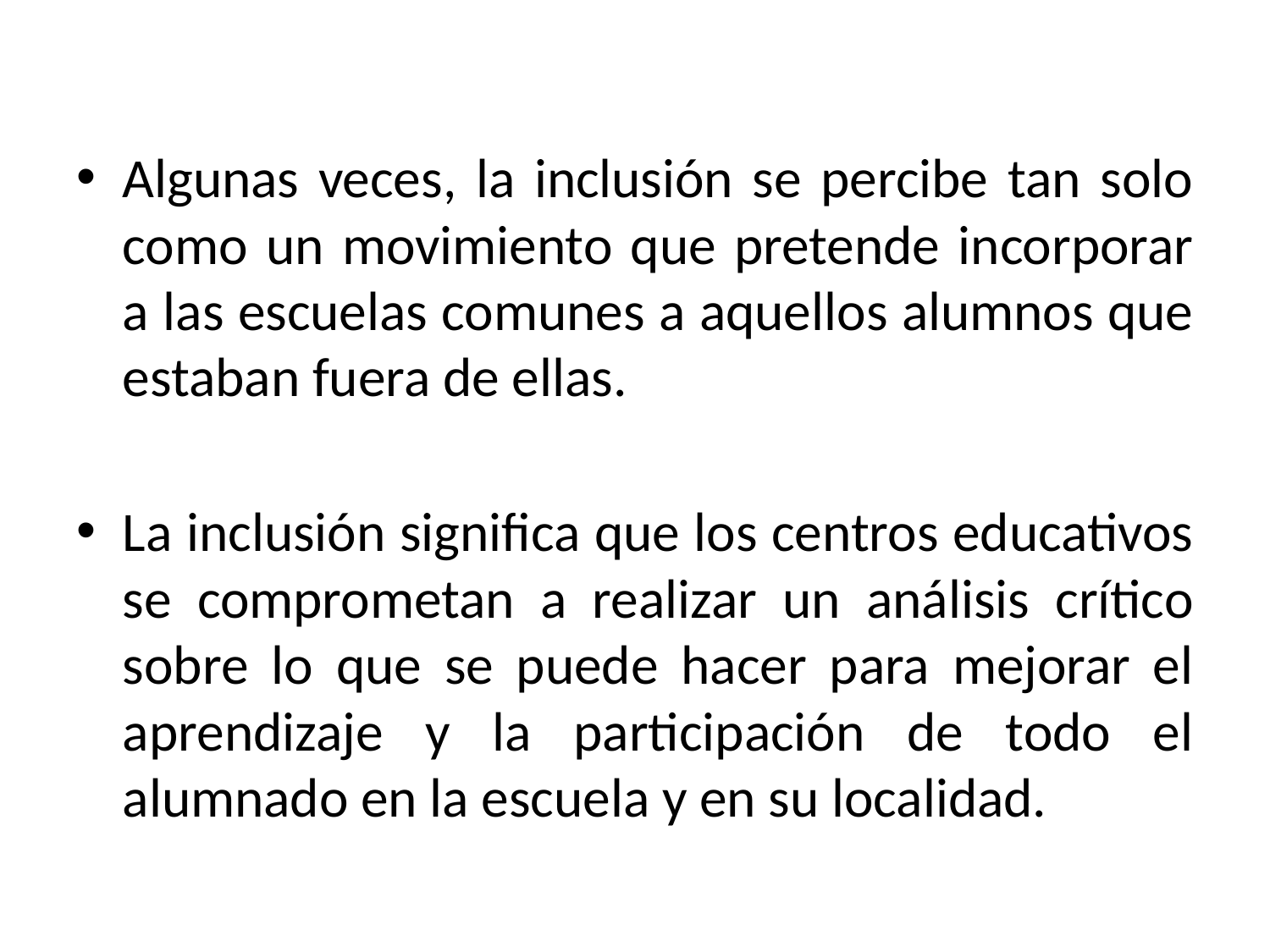

Algunas veces, la inclusión se percibe tan solo como un movimiento que pretende incorporar a las escuelas comunes a aquellos alumnos que estaban fuera de ellas.

La inclusión significa que los centros educativos se comprometan a realizar un análisis crítico sobre lo que se puede hacer para mejorar el aprendizaje y la participación de todo el alumnado en la escuela y en su localidad.